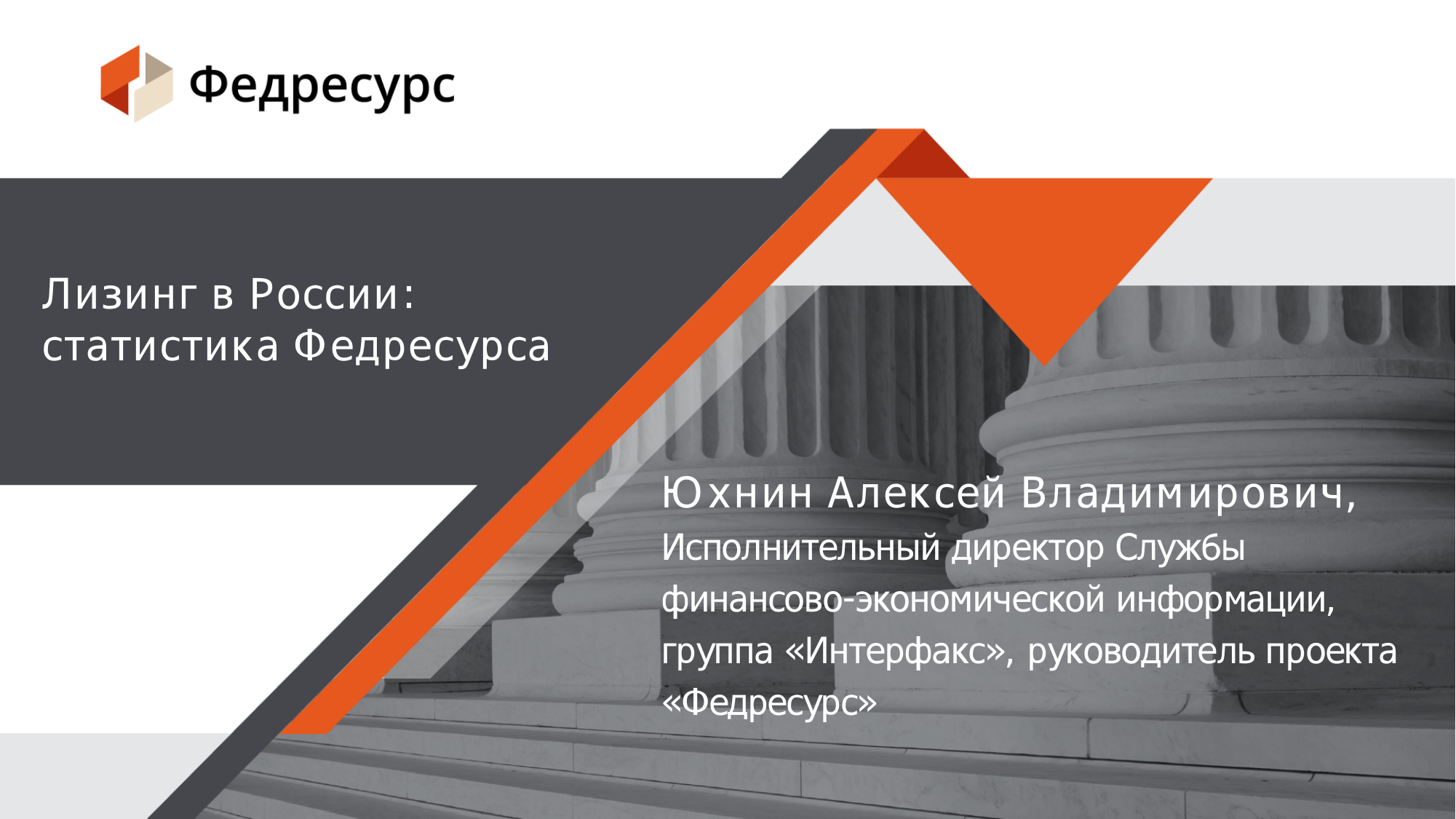

Лизинг в России:
статистика Федресурса
Юхнин Алексей Владимирович, Исполнительный директор Службы финансово-экономической информации, группа «Интерфакс», руководитель проекта «Федресурс»